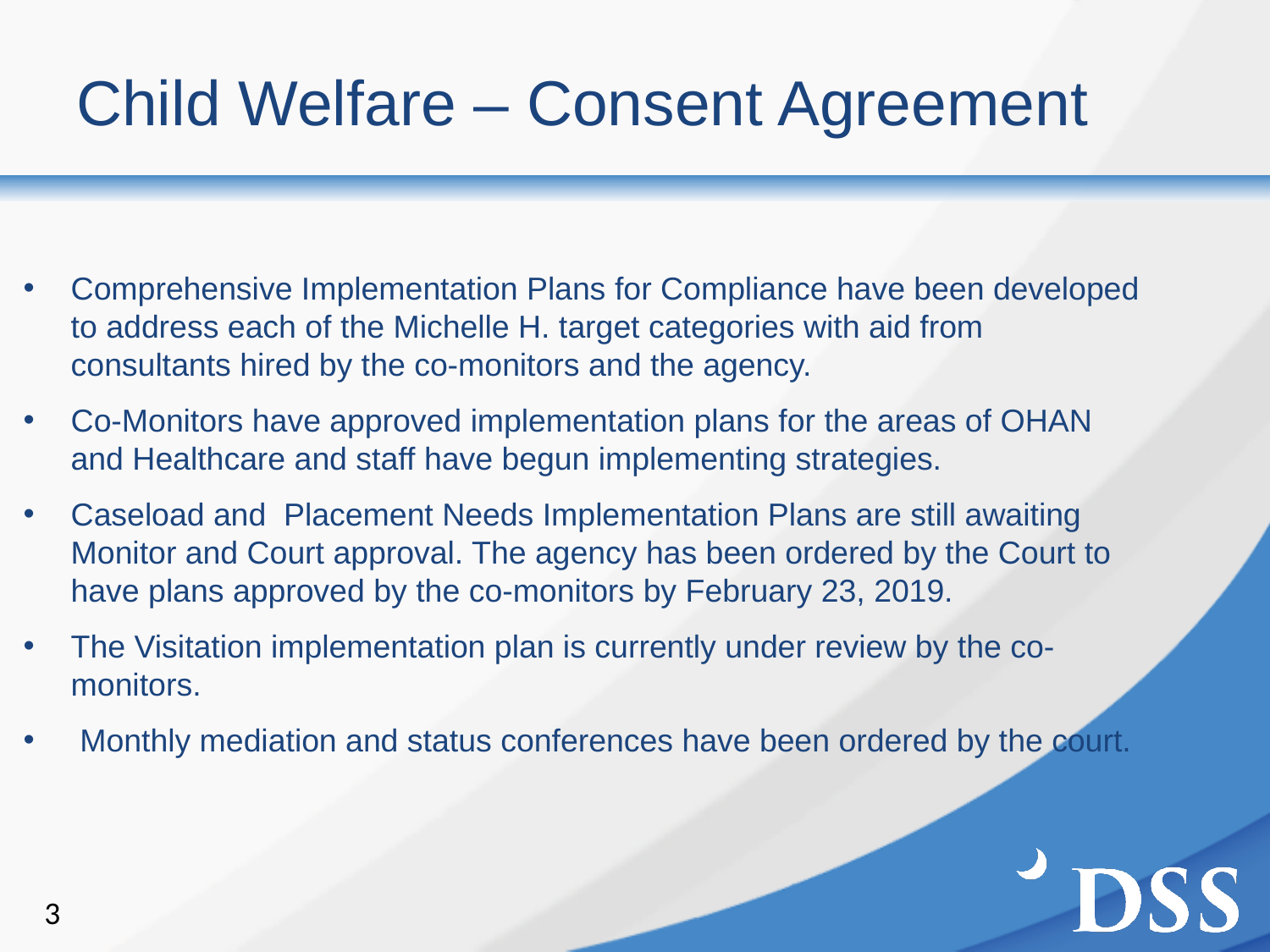

# Child Welfare – Consent Agreement

Comprehensive Implementation Plans for Compliance have been developed to address each of the Michelle H. target categories with aid from consultants hired by the co-monitors and the agency.
Co-Monitors have approved implementation plans for the areas of OHAN and Healthcare and staff have begun implementing strategies.
Caseload and  Placement Needs Implementation Plans are still awaiting Monitor and Court approval. The agency has been ordered by the Court to have plans approved by the co-monitors by February 23, 2019.
The Visitation implementation plan is currently under review by the co-monitors.
 Monthly mediation and status conferences have been ordered by the court.
3